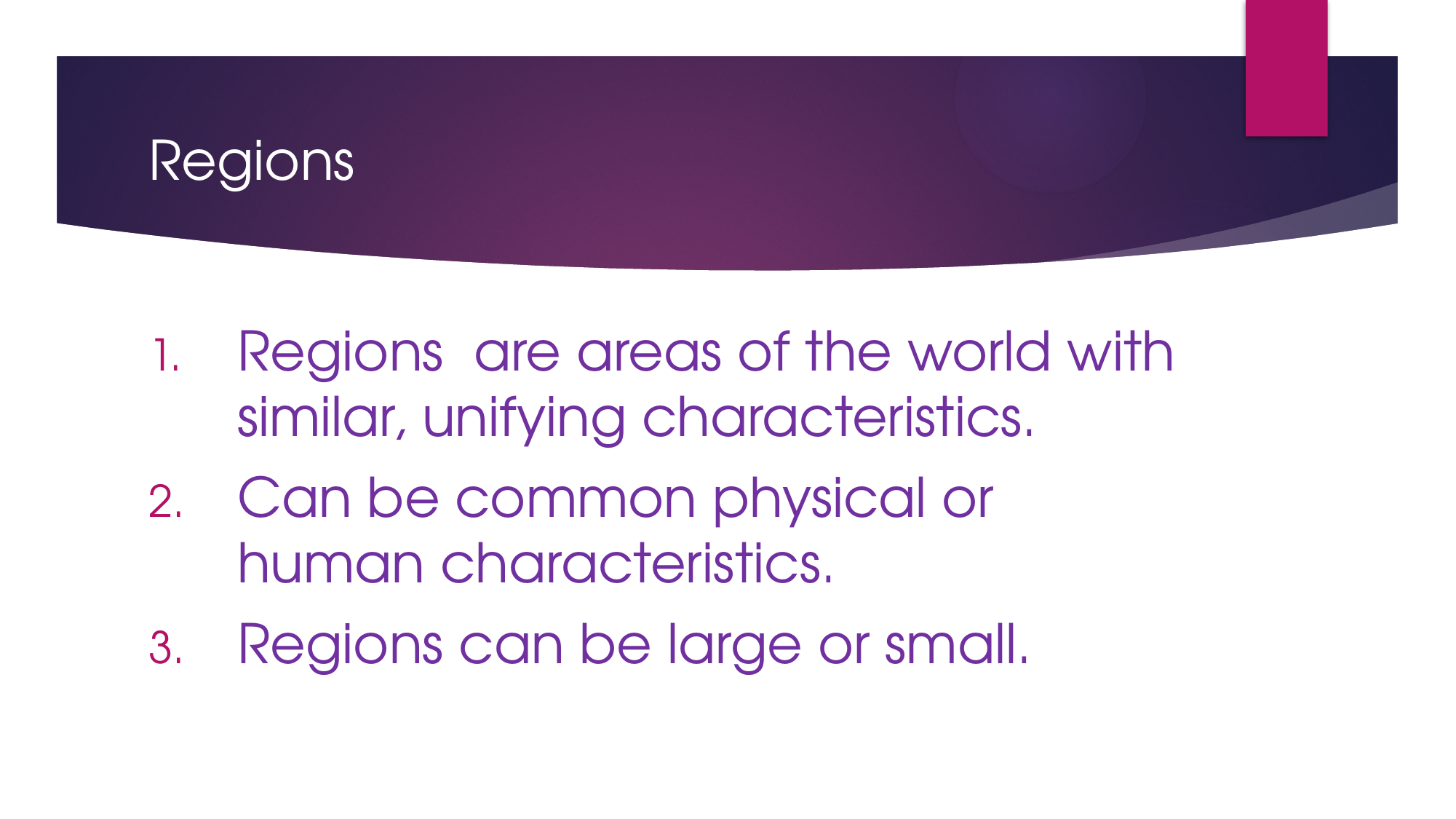

# Regions
Regions  are areas of the world with similar, unifying characteristics.
Can be common physical or human characteristics.
Regions can be large or small.